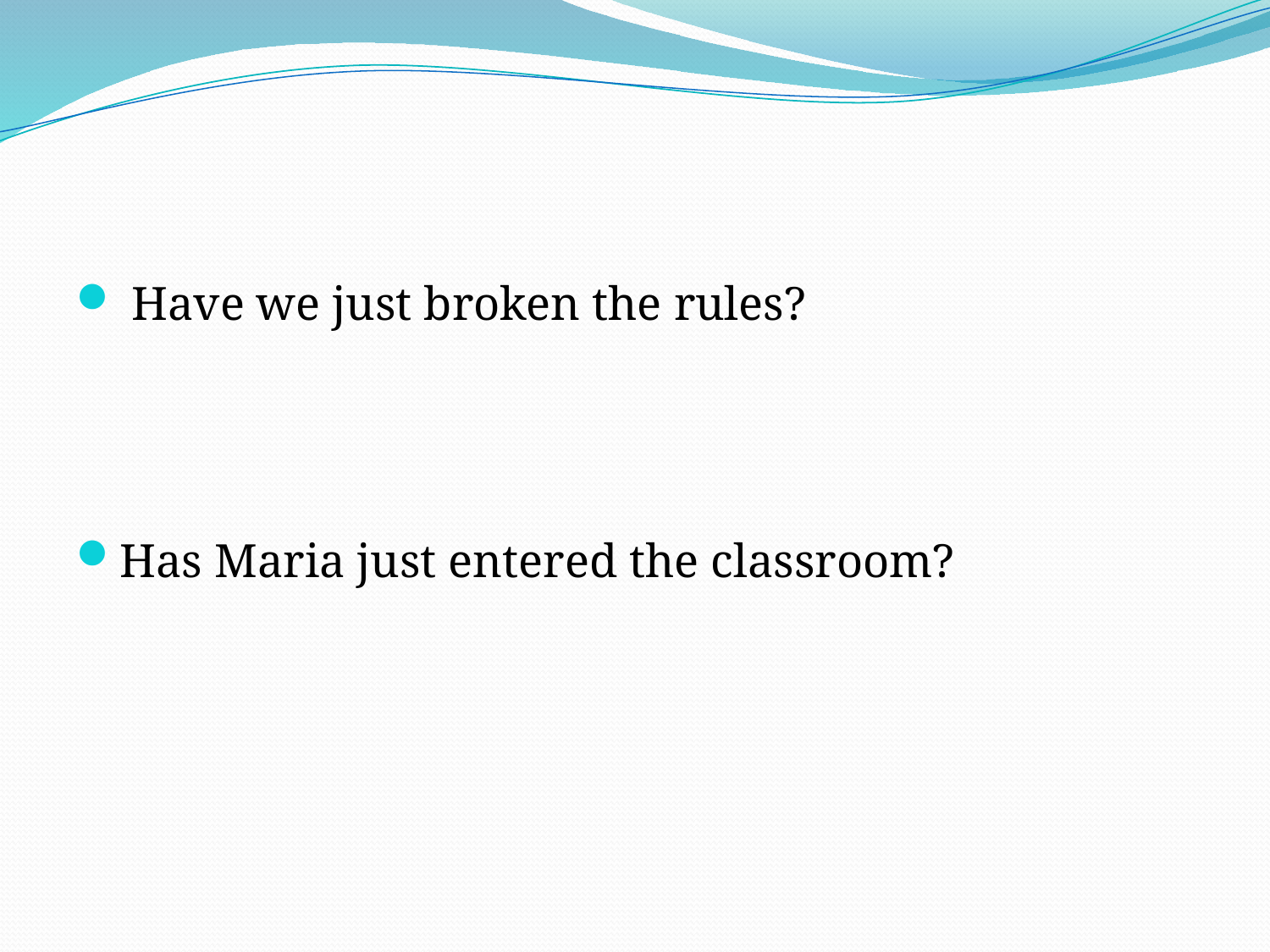

#
 Have we just broken the rules?

Has Maria just entered the classroom?